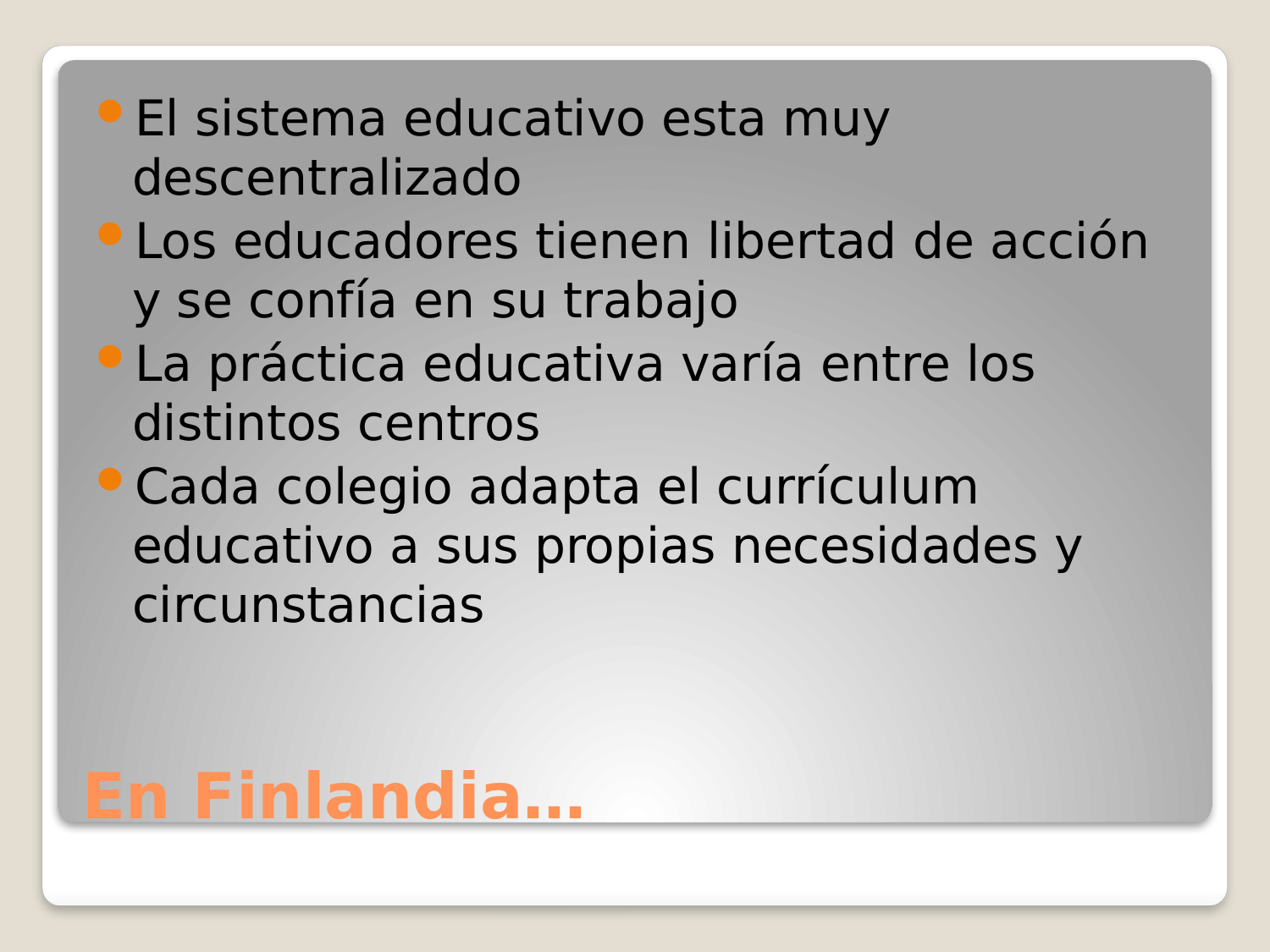

El sistema educativo esta muy descentralizado
Los educadores tienen libertad de acción y se confía en su trabajo
La práctica educativa varía entre los distintos centros
Cada colegio adapta el currículum educativo a sus propias necesidades y circunstancias
# En Finlandia…